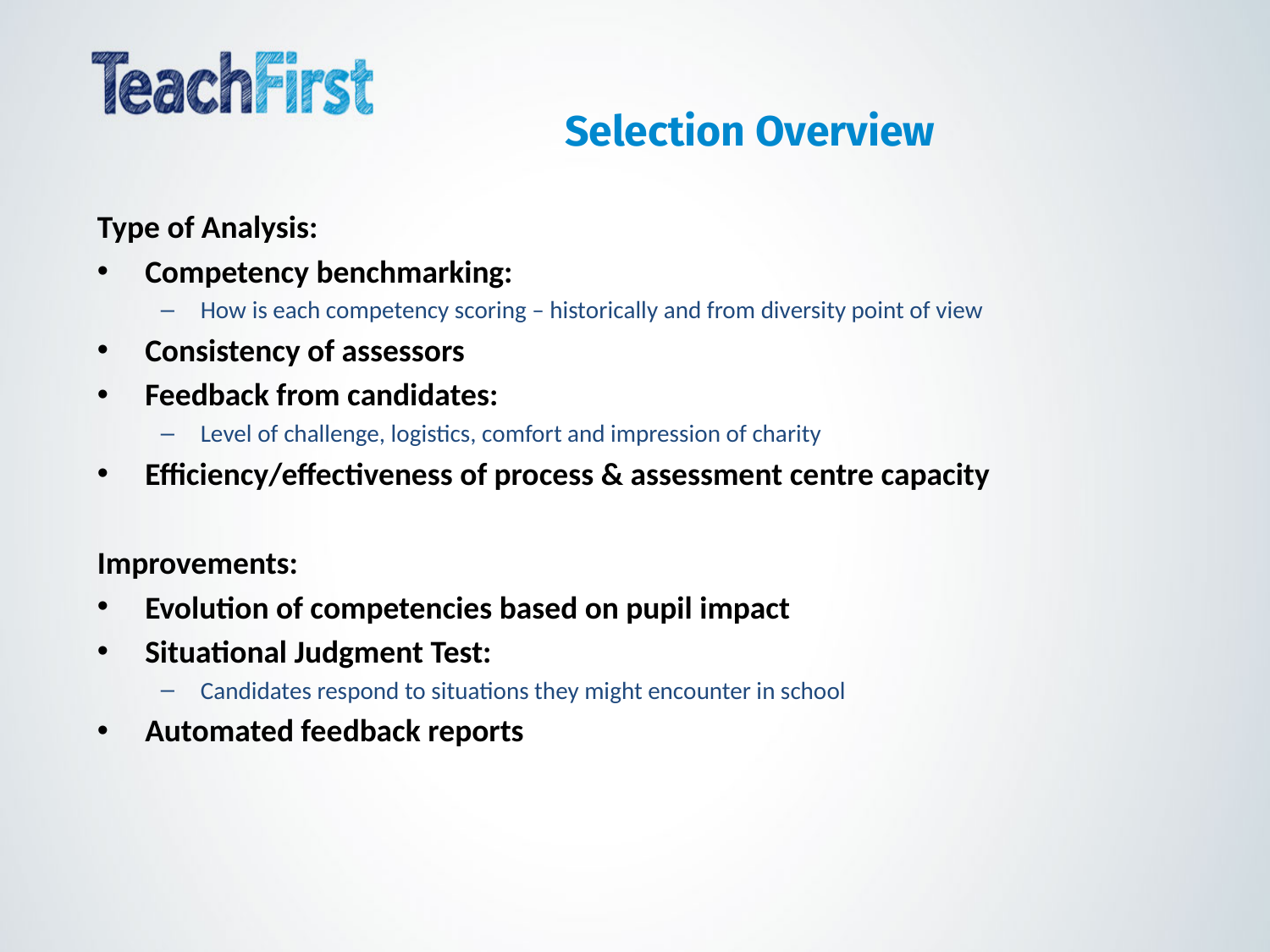

Selection Overview

Type of Analysis:
Competency benchmarking:
How is each competency scoring – historically and from diversity point of view
Consistency of assessors
Feedback from candidates:
Level of challenge, logistics, comfort and impression of charity
Efficiency/effectiveness of process & assessment centre capacity

Improvements:
Evolution of competencies based on pupil impact
Situational Judgment Test:
Candidates respond to situations they might encounter in school
Automated feedback reports